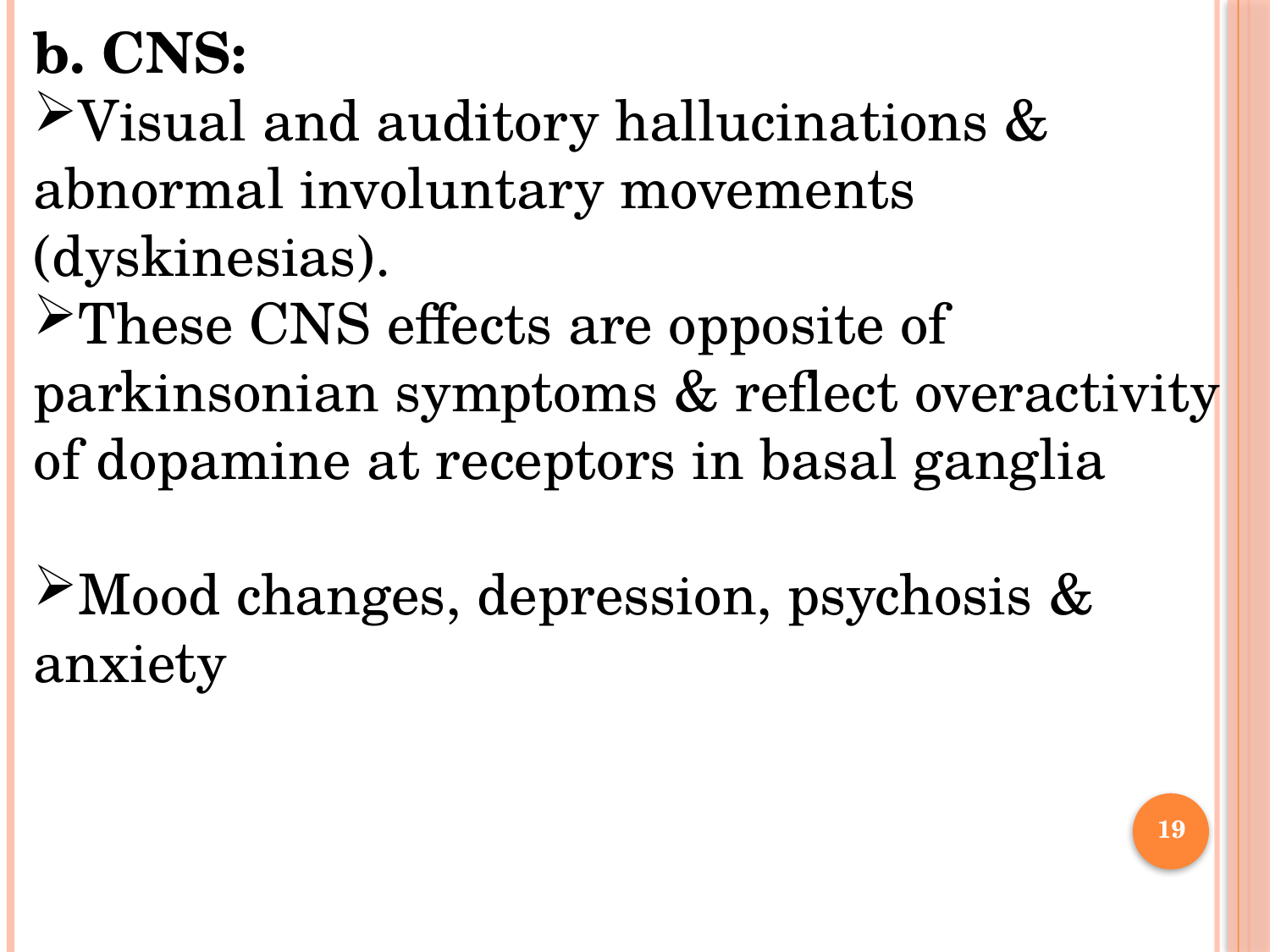

b. CNS:
Visual and auditory hallucinations & abnormal involuntary movements (dyskinesias).
These CNS effects are opposite of parkinsonian symptoms & reflect overactivity of dopamine at receptors in basal ganglia

Mood changes, depression, psychosis & anxiety
19